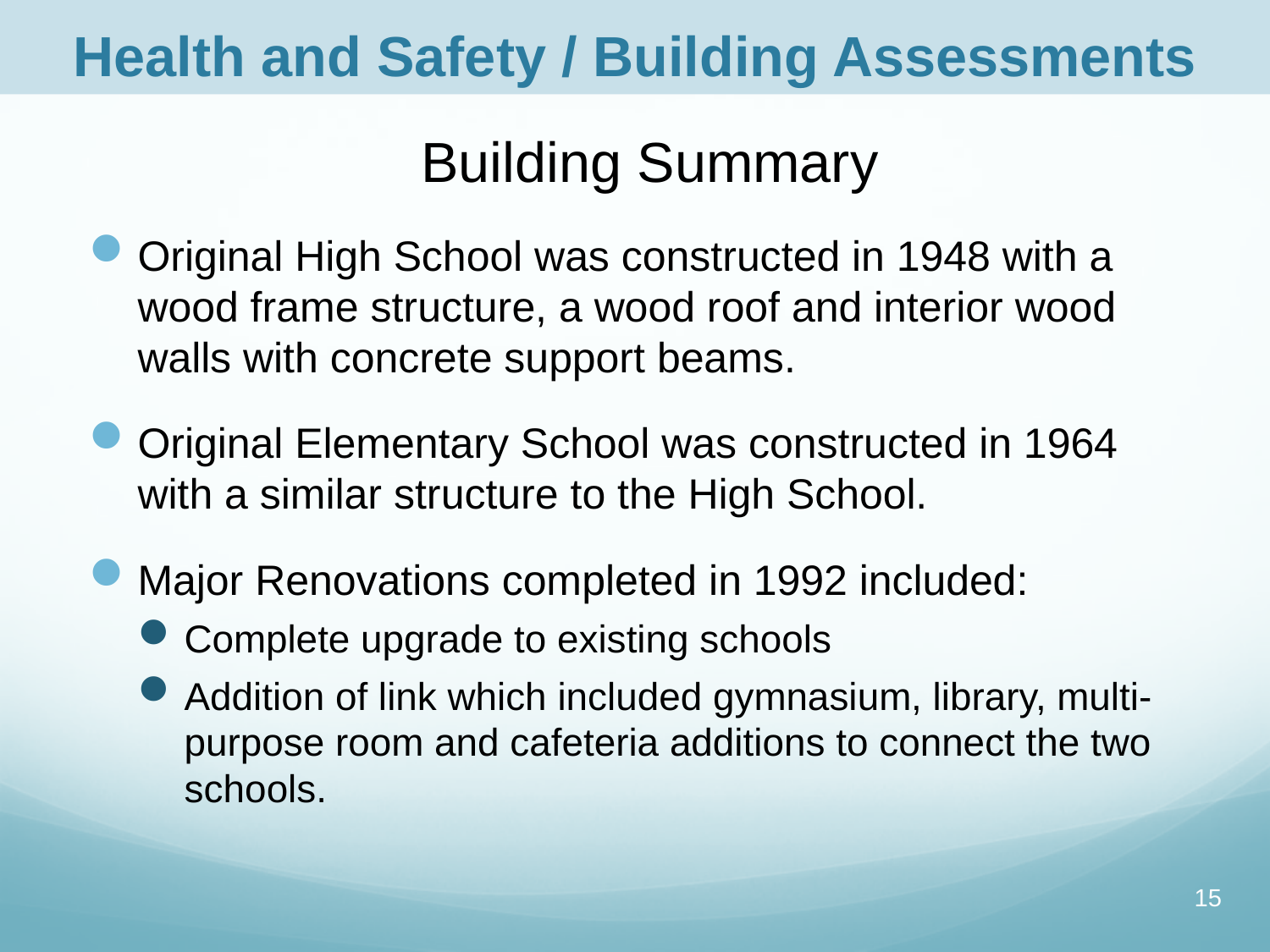

Health and Safety / Building Assessments
# Building Summary
Original High School was constructed in 1948 with a wood frame structure, a wood roof and interior wood walls with concrete support beams.
Original Elementary School was constructed in 1964 with a similar structure to the High School.
Major Renovations completed in 1992 included:
Complete upgrade to existing schools
Addition of link which included gymnasium, library, multi-purpose room and cafeteria additions to connect the two schools.

15